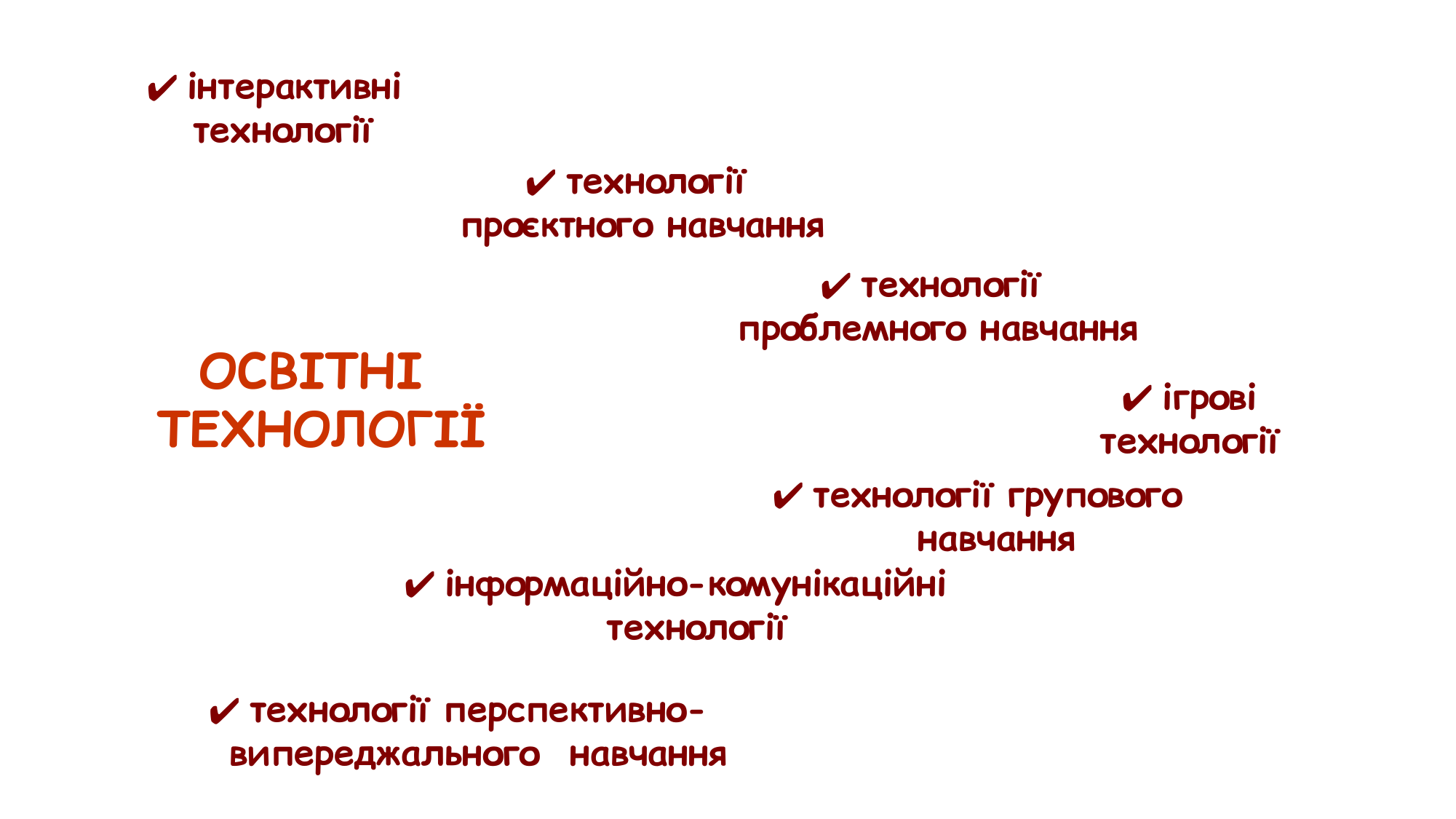

інтерактивні
технології
технології
проєктного навчання
технології
проблемного навчання
ОСВІТНІ
ТЕХНОЛОГІЇ
ігрові
технології
технології групового навчання
інформаційно-комунікаційні технології
технології перспективно-випереджального  навчання